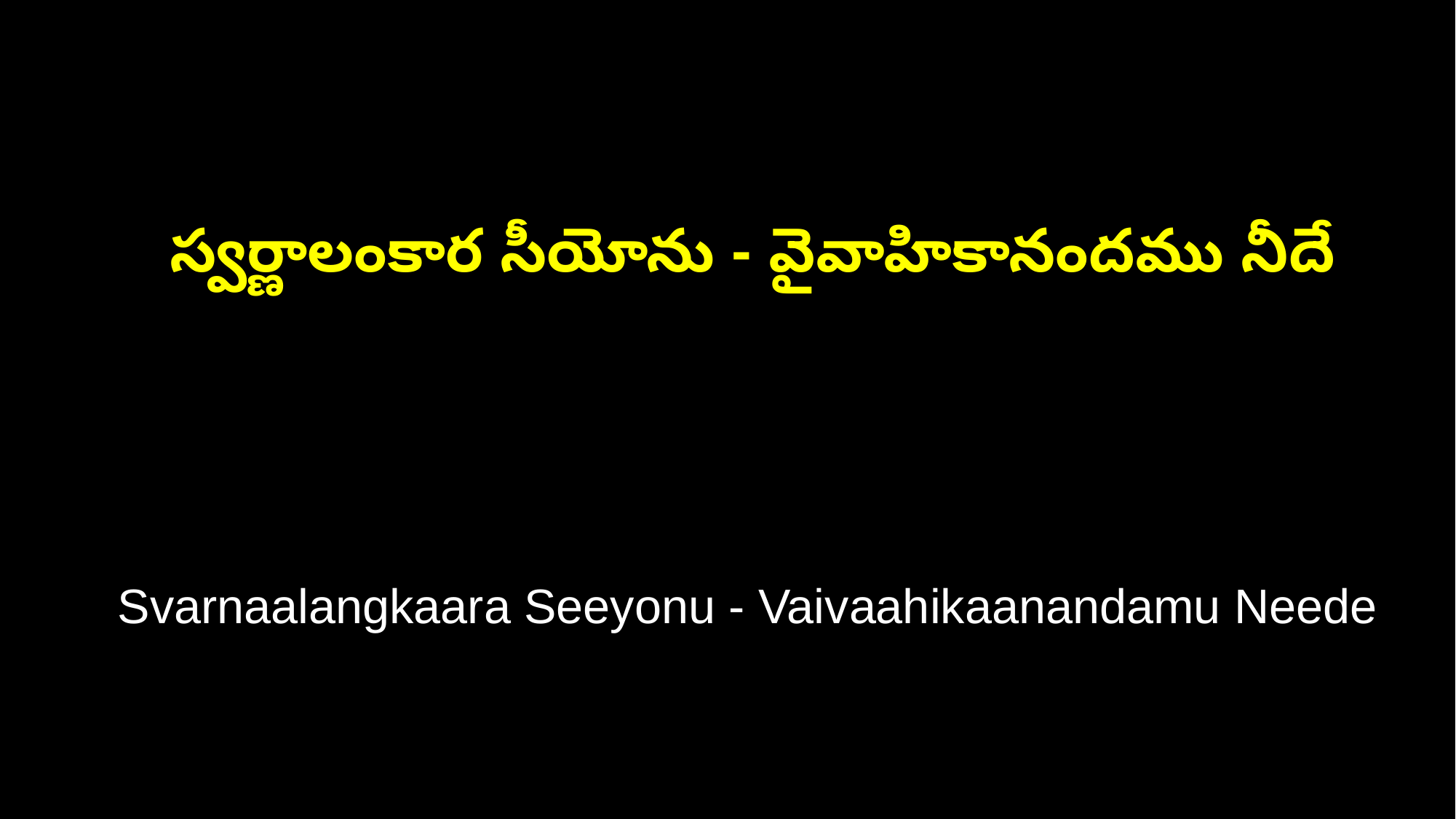

స్వర్ణాలంకార సీయోను - వైవాహికానందము నీదే
   Svarnaalangkaara Seeyonu - Vaivaahikaanandamu Neede